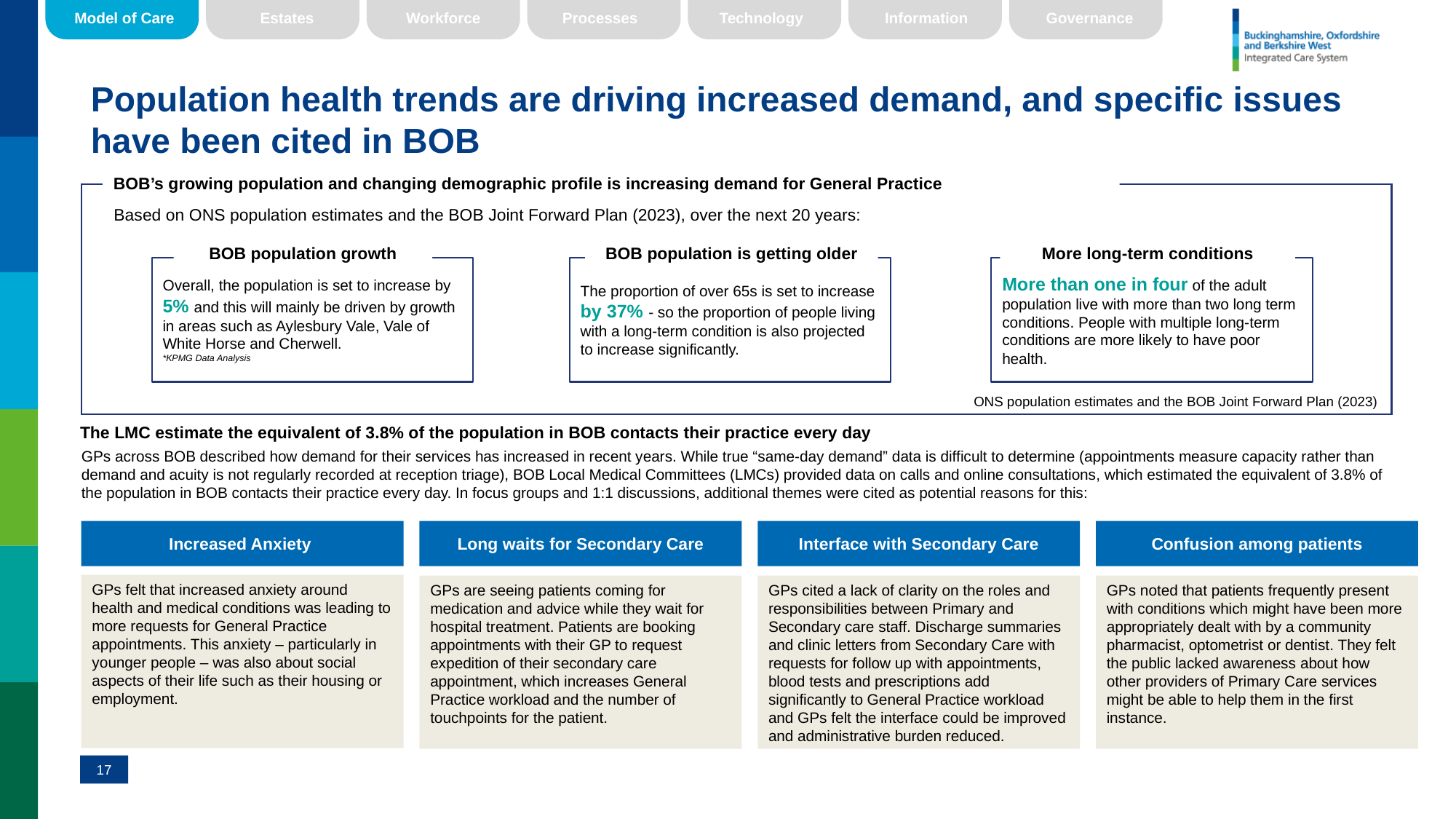

Model of Care
Estates
Workforce
Processes
Technology
Information
Governance
# Population health trends are driving increased demand, and specific issues have been cited in BOB
BOB’s growing population and changing demographic profile is increasing demand for General Practice

Based on ONS population estimates and the BOB Joint Forward Plan (2023), over the next 20 years:
BOB population growth
BOB population is getting older
More long-term conditions
Overall, the population is set to increase by 5% and this will mainly be driven by growth in areas such as Aylesbury Vale, Vale of White Horse and Cherwell.
*KPMG Data Analysis
The proportion of over 65s is set to increase by 37% - so the proportion of people living with a long-term condition is also projected to increase significantly.
More than one in four of the adult population live with more than two long term conditions. People with multiple long-term conditions are more likely to have poor health.
 ONS population estimates and the BOB Joint Forward Plan (2023)
The LMC estimate the equivalent of 3.8% of the population in BOB contacts their practice every day
GPs across BOB described how demand for their services has increased in recent years. While true “same-day demand” data is difficult to determine (appointments measure capacity rather than demand and acuity is not regularly recorded at reception triage), BOB Local Medical Committees (LMCs) provided data on calls and online consultations, which estimated the equivalent of 3.8% of the population in BOB contacts their practice every day. In focus groups and 1:1 discussions, additional themes were cited as potential reasons for this:
Increased Anxiety
Long waits for Secondary Care
Interface with Secondary Care
Confusion among patients
GPs felt that increased anxiety around health and medical conditions was leading to more requests for General Practice appointments. This anxiety – particularly in younger people – was also about social aspects of their life such as their housing or employment.
GPs are seeing patients coming for medication and advice while they wait for hospital treatment. Patients are booking appointments with their GP to request expedition of their secondary care appointment, which increases General Practice workload and the number of touchpoints for the patient.
GPs cited a lack of clarity on the roles and responsibilities between Primary and Secondary care staff. Discharge summaries and clinic letters from Secondary Care with requests for follow up with appointments, blood tests and prescriptions add significantly to General Practice workload and GPs felt the interface could be improved and administrative burden reduced.

GPs noted that patients frequently present with conditions which might have been more appropriately dealt with by a community pharmacist, optometrist or dentist. They felt the public lacked awareness about how other providers of Primary Care services might be able to help them in the first instance.